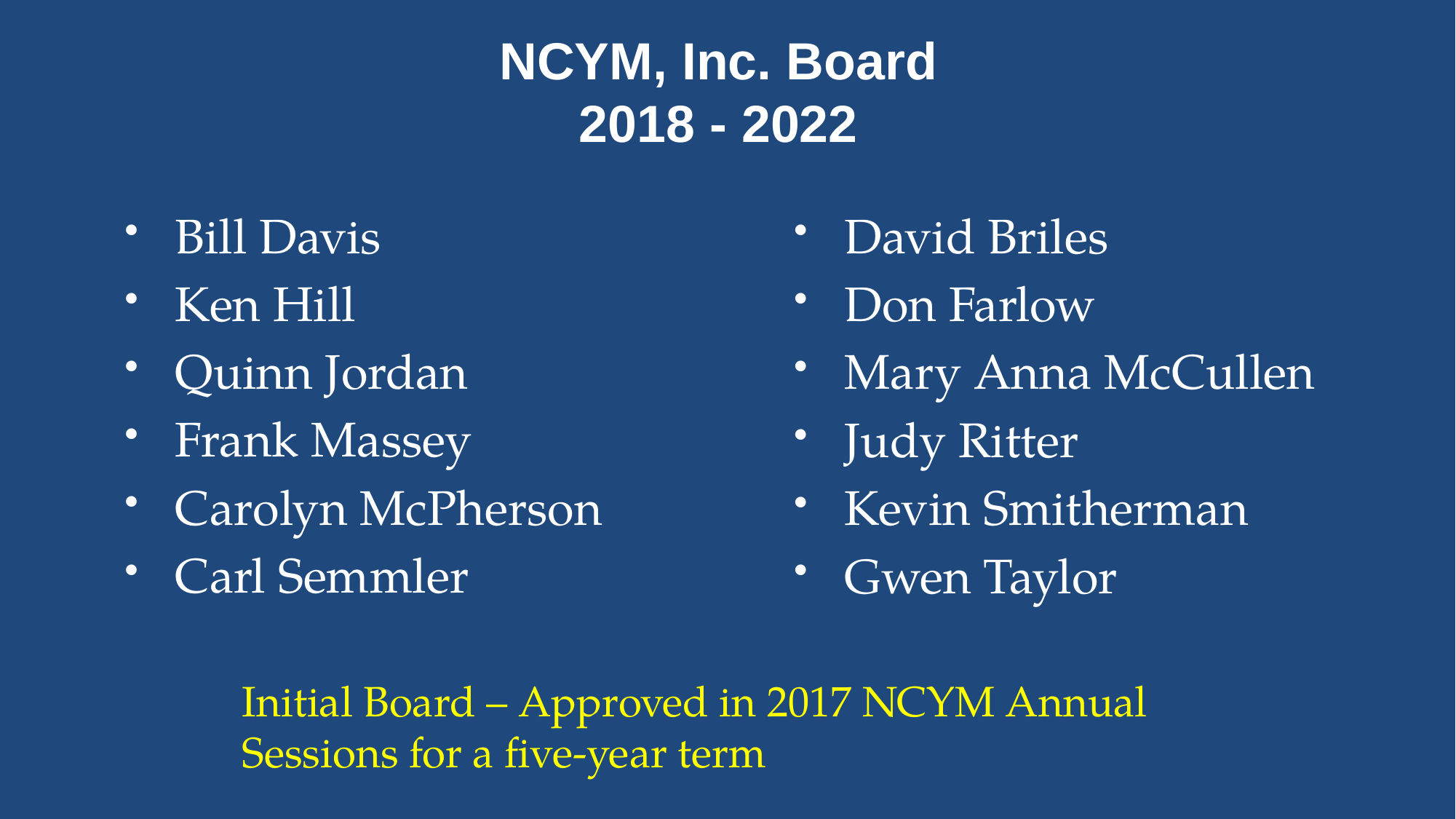

# NCYM, Inc. Board 2018 - 2022
Bill Davis
Ken Hill
Quinn Jordan
Frank Massey
Carolyn McPherson
Carl Semmler

David Briles
Don Farlow
Mary Anna McCullen
Judy Ritter
Kevin Smitherman
Gwen Taylor

Initial Board – Approved in 2017 NCYM Annual Sessions for a five-year term